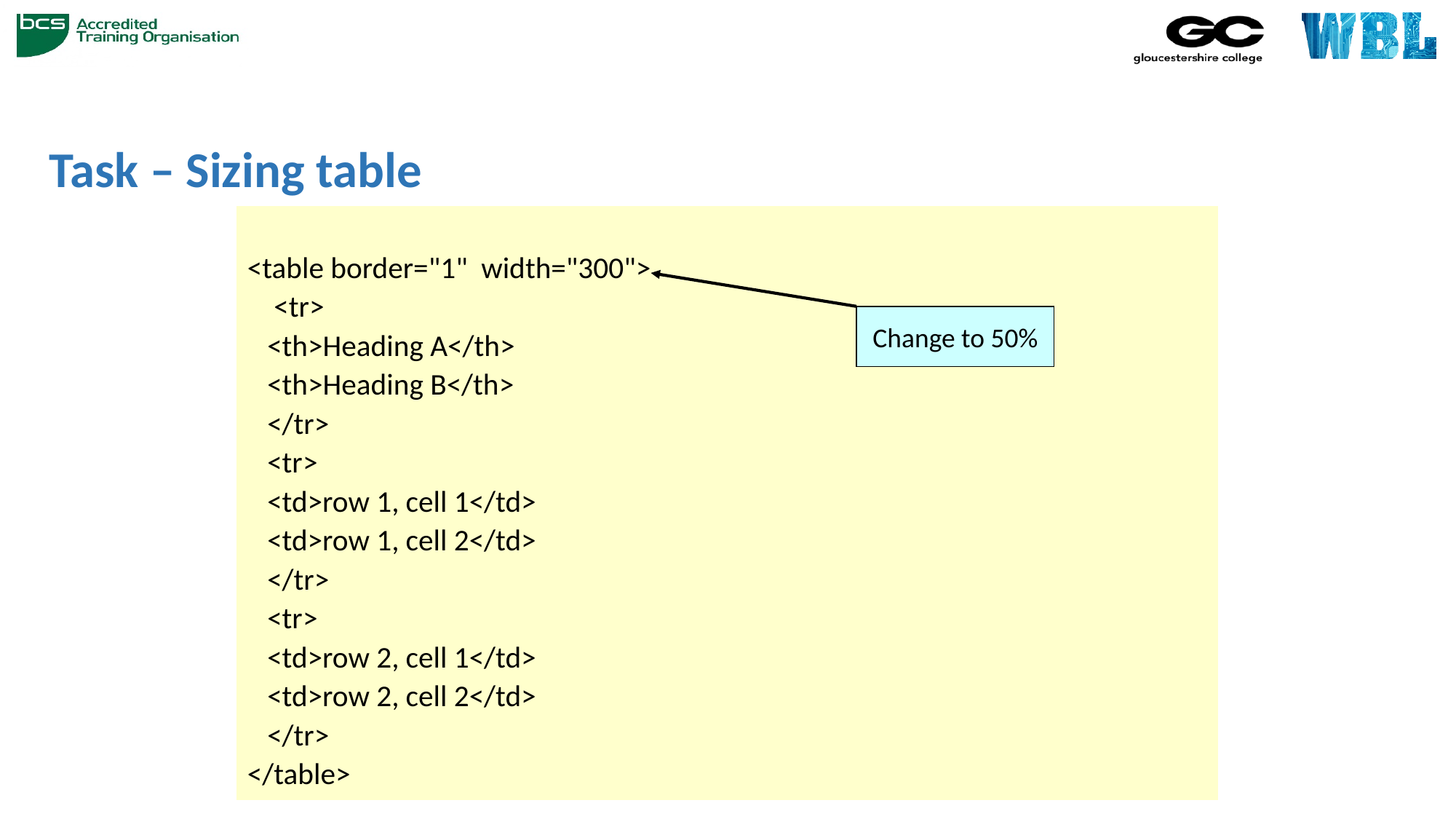

# Task – Sizing table

<table border="1"  width="300">
	 <tr>
		<th>Heading A</th>
		<th>Heading B</th>
	</tr>
	<tr>
		<td>row 1, cell 1</td>
		<td>row 1, cell 2</td>
	</tr>
	<tr>
		<td>row 2, cell 1</td>
		<td>row 2, cell 2</td>
	</tr>
</table>

Change to 50%